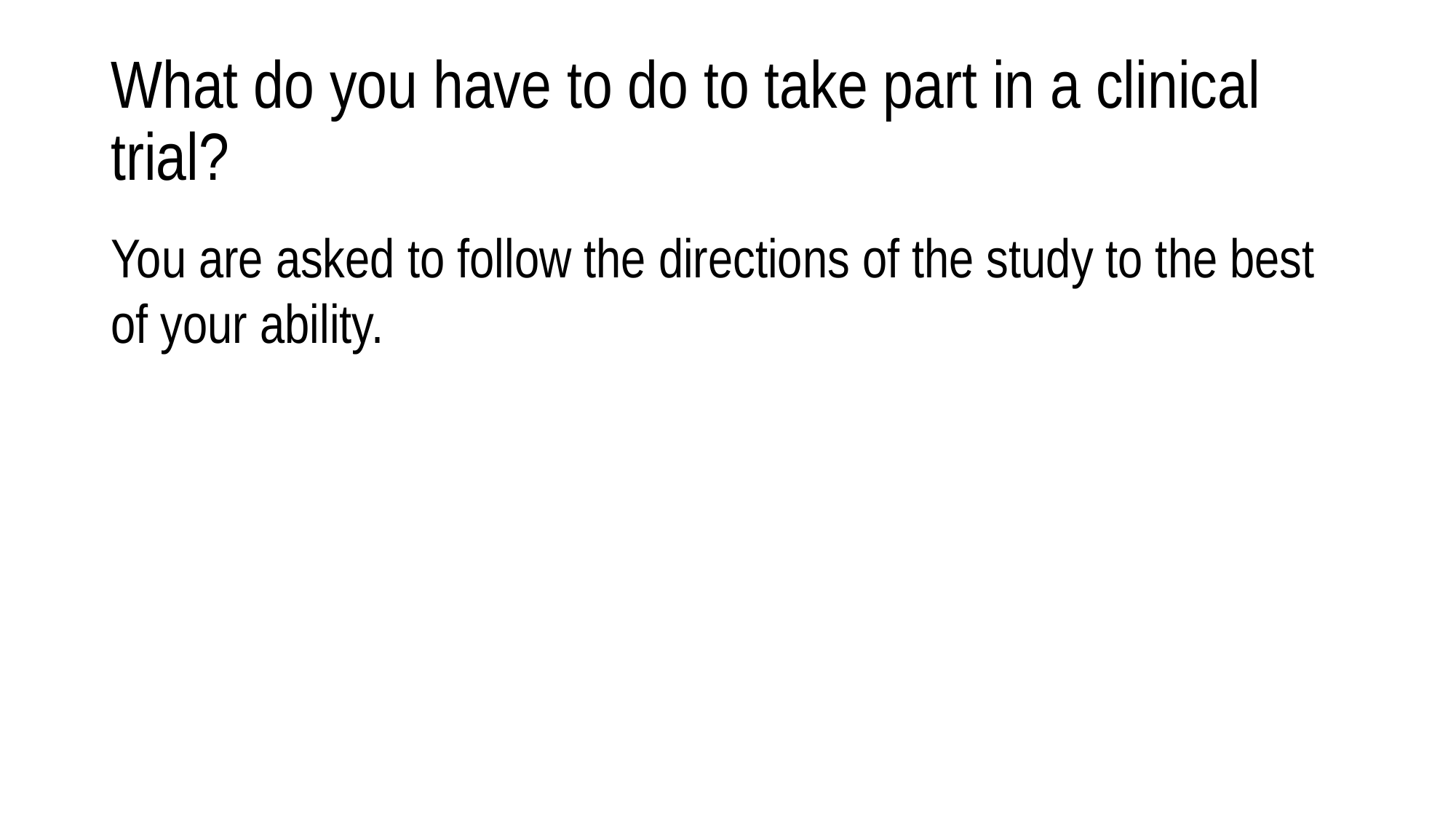

# What do you have to do to take part in a clinical trial?
You are asked to follow the directions of the study to the best of your ability.